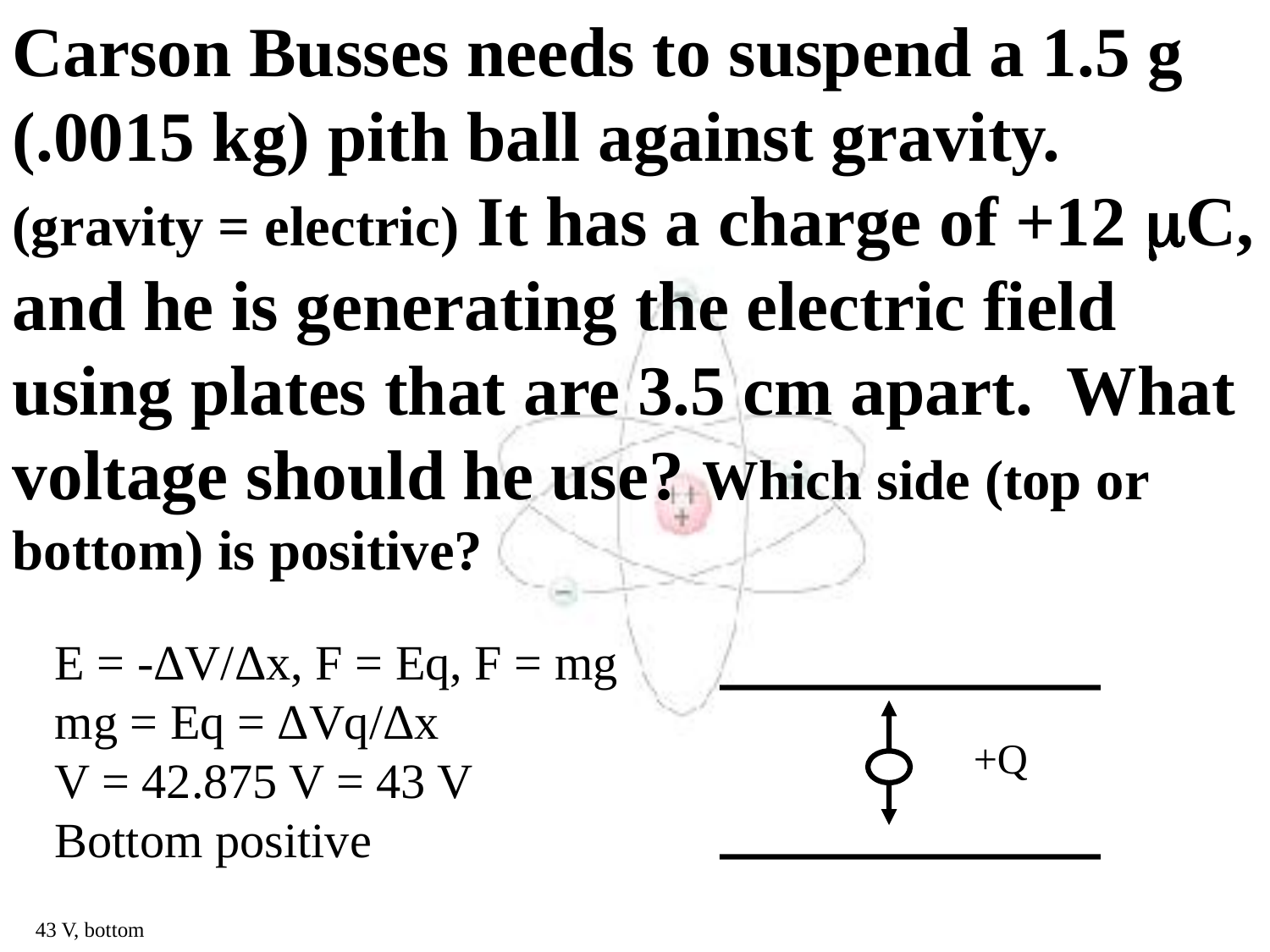

Carson Busses needs to suspend a 1.5 g (.0015 kg) pith ball against gravity. (gravity = electric) It has a charge of +12 μC, and he is generating the electric field using plates that are 3.5 cm apart.  What voltage should he use? Which side (top or bottom) is positive?
E = -ΔV/Δx, F = Eq, F = mg
mg = Eq = ΔVq/Δx
V = 42.875 V = 43 V
Bottom positive

+Q

43 V, bottom